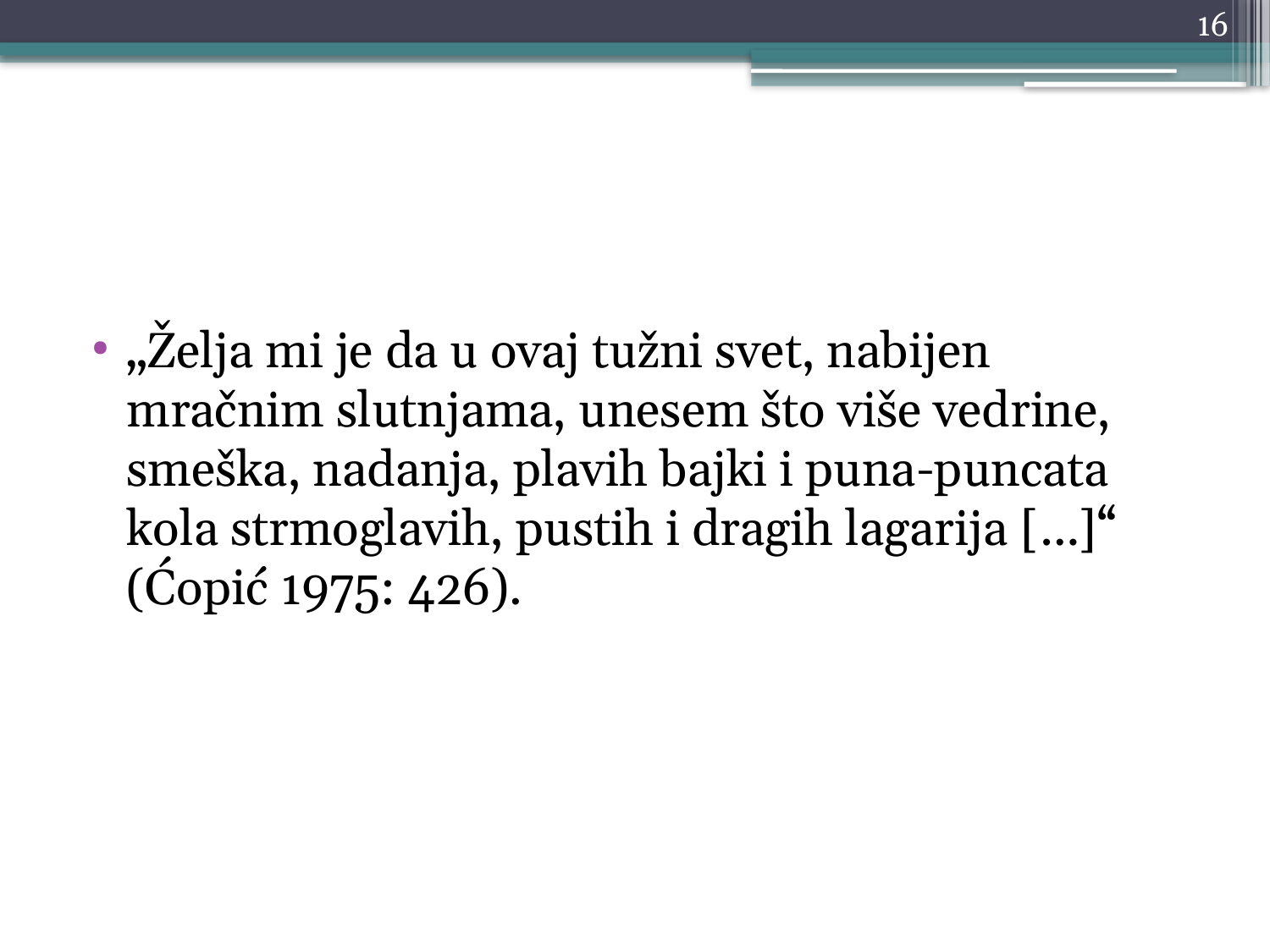

16
#
„Želja mi je da u ovaj tužni svet, nabijen mračnim slutnjama, unesem što više vedrine, smeška, nadanja, plavih bajki i puna-puncata kola strmoglavih, pustih i dragih lagarija […]“ (Ćopić 1975: 426).